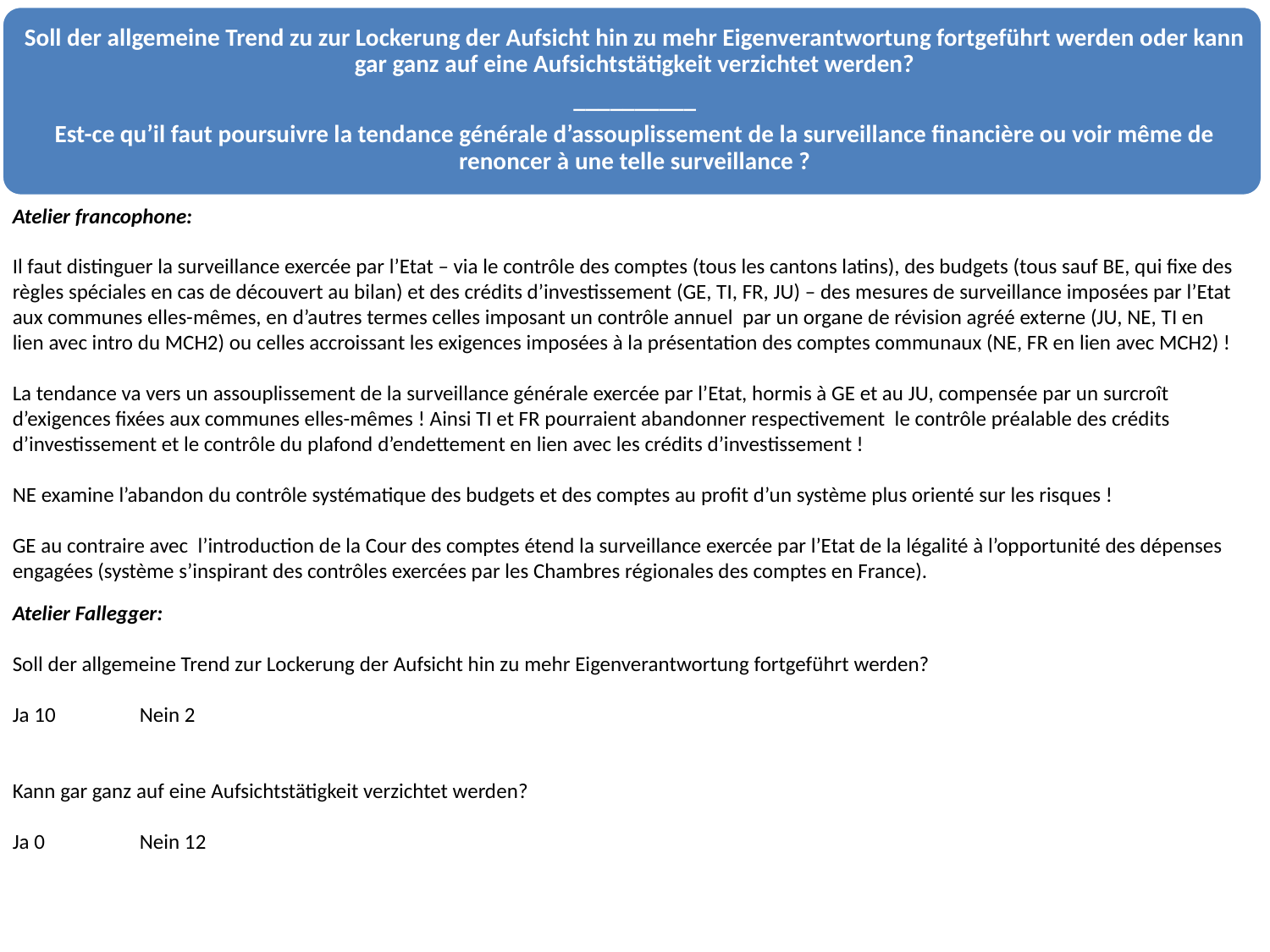

Soll der allgemeine Trend zu zur Lockerung der Aufsicht hin zu mehr Eigenverantwortung fortgeführt werden oder kann gar ganz auf eine Aufsichtstätigkeit verzichtet werden?
__________
Est-ce qu’il faut poursuivre la tendance générale d’assouplissement de la surveillance financière ou voir même de renoncer à une telle surveillance ?

Atelier francophone:

Il faut distinguer la surveillance exercée par l’Etat – via le contrôle des comptes (tous les cantons latins), des budgets (tous sauf BE, qui fixe des règles spéciales en cas de découvert au bilan) et des crédits d’investissement (GE, TI, FR, JU) – des mesures de surveillance imposées par l’Etat aux communes elles-mêmes, en d’autres termes celles imposant un contrôle annuel  par un organe de révision agréé externe (JU, NE, TI en lien avec intro du MCH2) ou celles accroissant les exigences imposées à la présentation des comptes communaux (NE, FR en lien avec MCH2) !

La tendance va vers un assouplissement de la surveillance générale exercée par l’Etat, hormis à GE et au JU, compensée par un surcroît d’exigences fixées aux communes elles-mêmes ! Ainsi TI et FR pourraient abandonner respectivement  le contrôle préalable des crédits d’investissement et le contrôle du plafond d’endettement en lien avec les crédits d’investissement !

NE examine l’abandon du contrôle systématique des budgets et des comptes au profit d’un système plus orienté sur les risques !

GE au contraire avec  l’introduction de la Cour des comptes étend la surveillance exercée par l’Etat de la légalité à l’opportunité des dépenses engagées (système s’inspirant des contrôles exercées par les Chambres régionales des comptes en France).
Atelier Fallegger:

Soll der allgemeine Trend zur Lockerung der Aufsicht hin zu mehr Eigenverantwortung fortgeführt werden?

Ja 10	Nein 2

Kann gar ganz auf eine Aufsichtstätigkeit verzichtet werden?

Ja 0	Nein 12